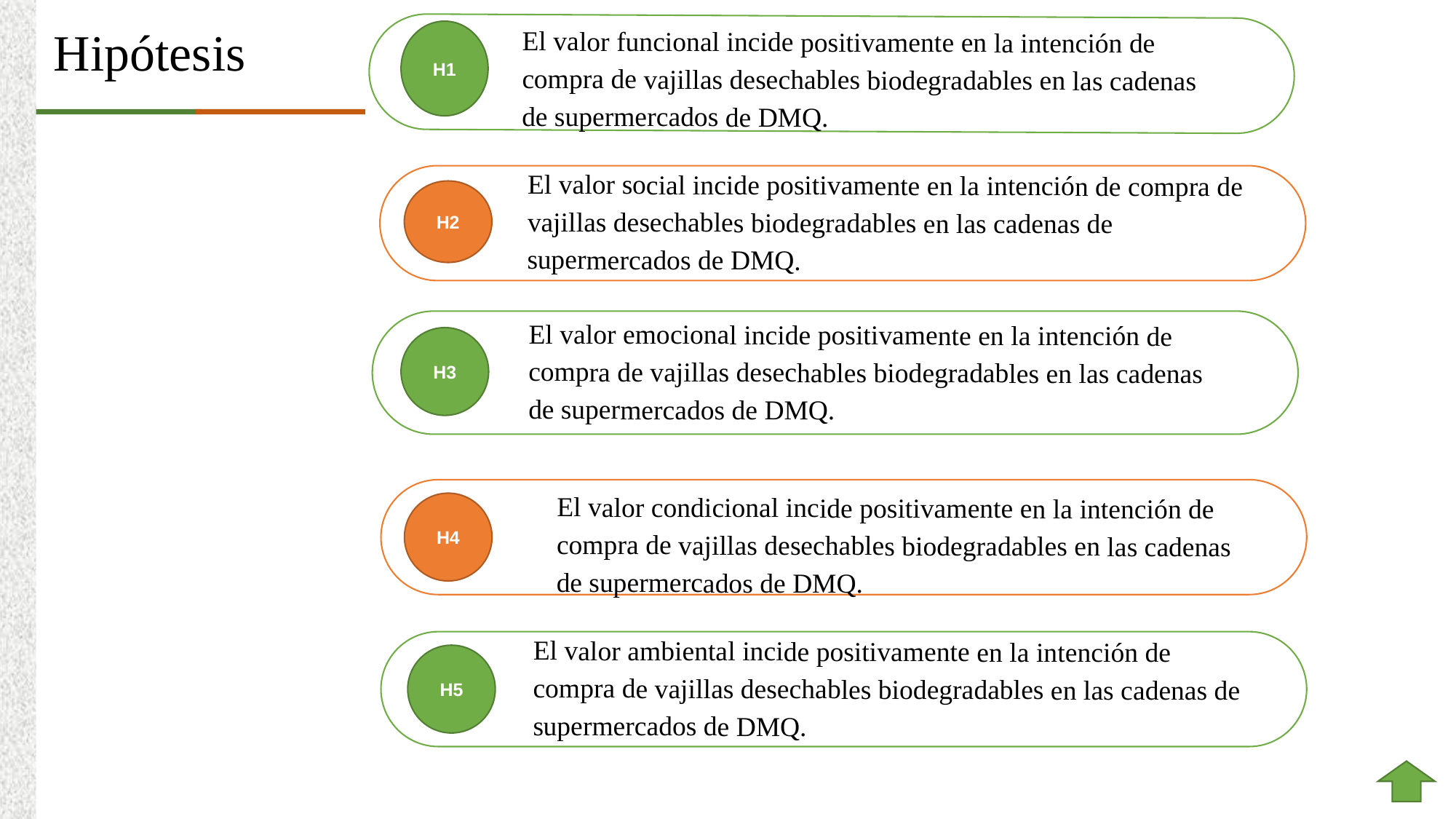

El valor funcional incide positivamente en la intención de compra de vajillas desechables biodegradables en las cadenas de supermercados de DMQ.
H1
# Hipótesis

El valor social incide positivamente en la intención de compra de vajillas desechables biodegradables en las cadenas de supermercados de DMQ.

H2

H3
El valor emocional incide positivamente en la intención de compra de vajillas desechables biodegradables en las cadenas de supermercados de DMQ.

El valor condicional incide positivamente en la intención de compra de vajillas desechables biodegradables en las cadenas de supermercados de DMQ.
H4

El valor ambiental incide positivamente en la intención de compra de vajillas desechables biodegradables en las cadenas de supermercados de DMQ.
H5